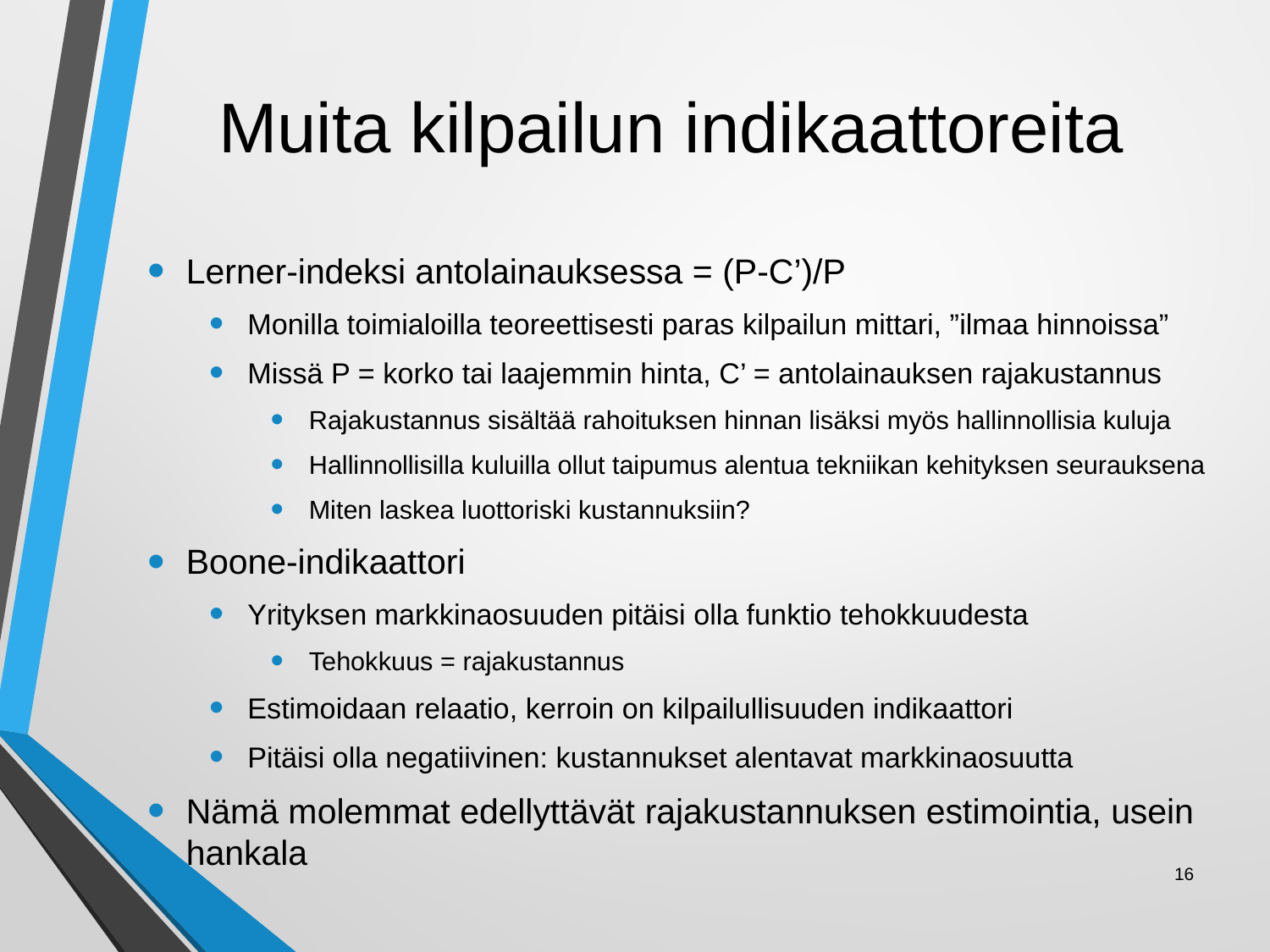

# Muita kilpailun indikaattoreita

Lerner-indeksi antolainauksessa = (P-C’)/P
Monilla toimialoilla teoreettisesti paras kilpailun mittari, ”ilmaa hinnoissa”
Missä P = korko tai laajemmin hinta, C’ = antolainauksen rajakustannus
Rajakustannus sisältää rahoituksen hinnan lisäksi myös hallinnollisia kuluja
Hallinnollisilla kuluilla ollut taipumus alentua tekniikan kehityksen seurauksena
Miten laskea luottoriski kustannuksiin?
Boone-indikaattori
Yrityksen markkinaosuuden pitäisi olla funktio tehokkuudesta
Tehokkuus = rajakustannus
Estimoidaan relaatio, kerroin on kilpailullisuuden indikaattori
Pitäisi olla negatiivinen: kustannukset alentavat markkinaosuutta
Nämä molemmat edellyttävät rajakustannuksen estimointia, usein hankala

16